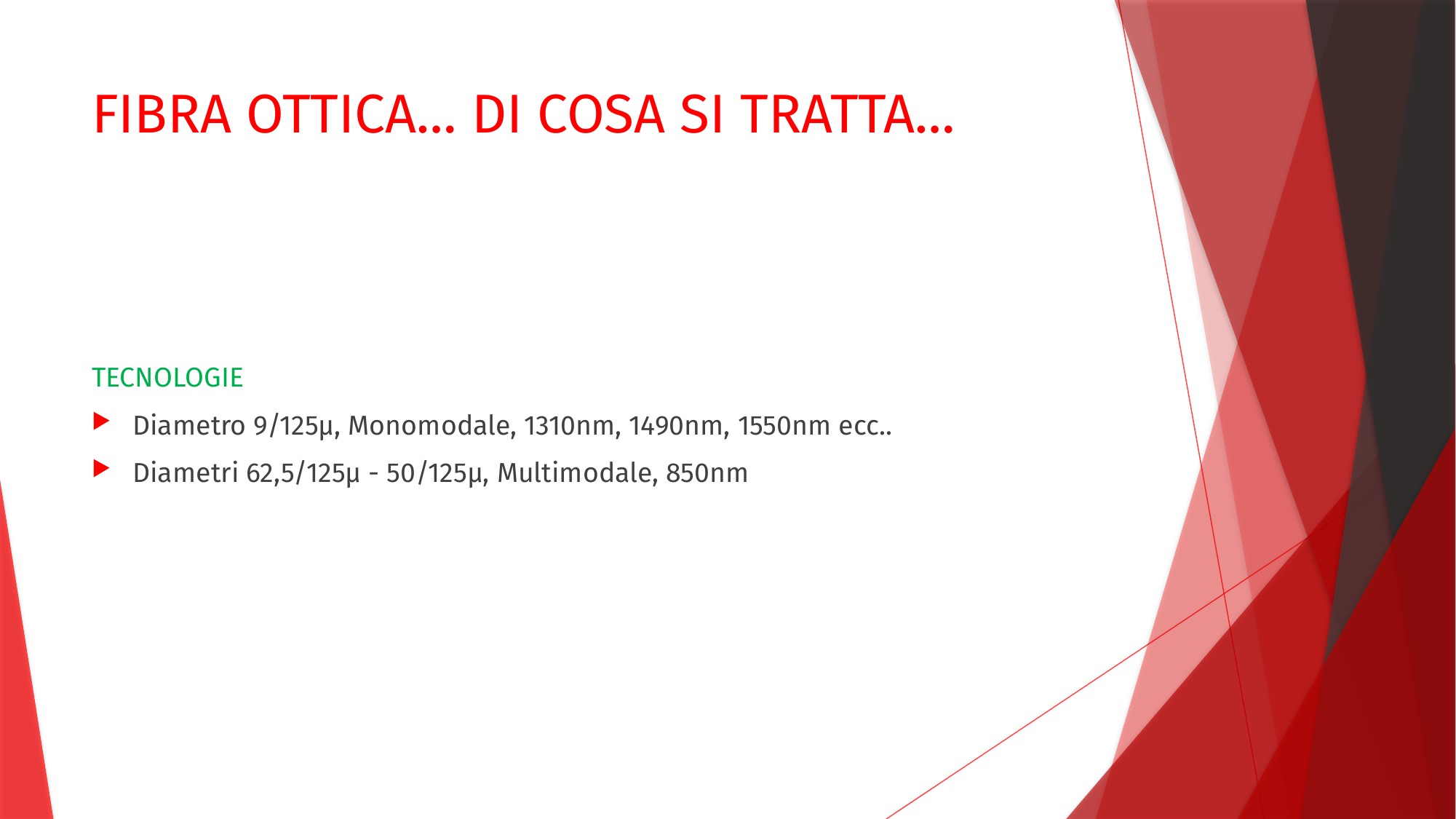

# FIBRA OTTICA… DI COSA SI TRATTA…

TECNOLOGIE
Diametro 9/125µ, Monomodale, 1310nm, 1490nm, 1550nm ecc..
Diametri 62,5/125µ - 50/125µ, Multimodale, 850nm